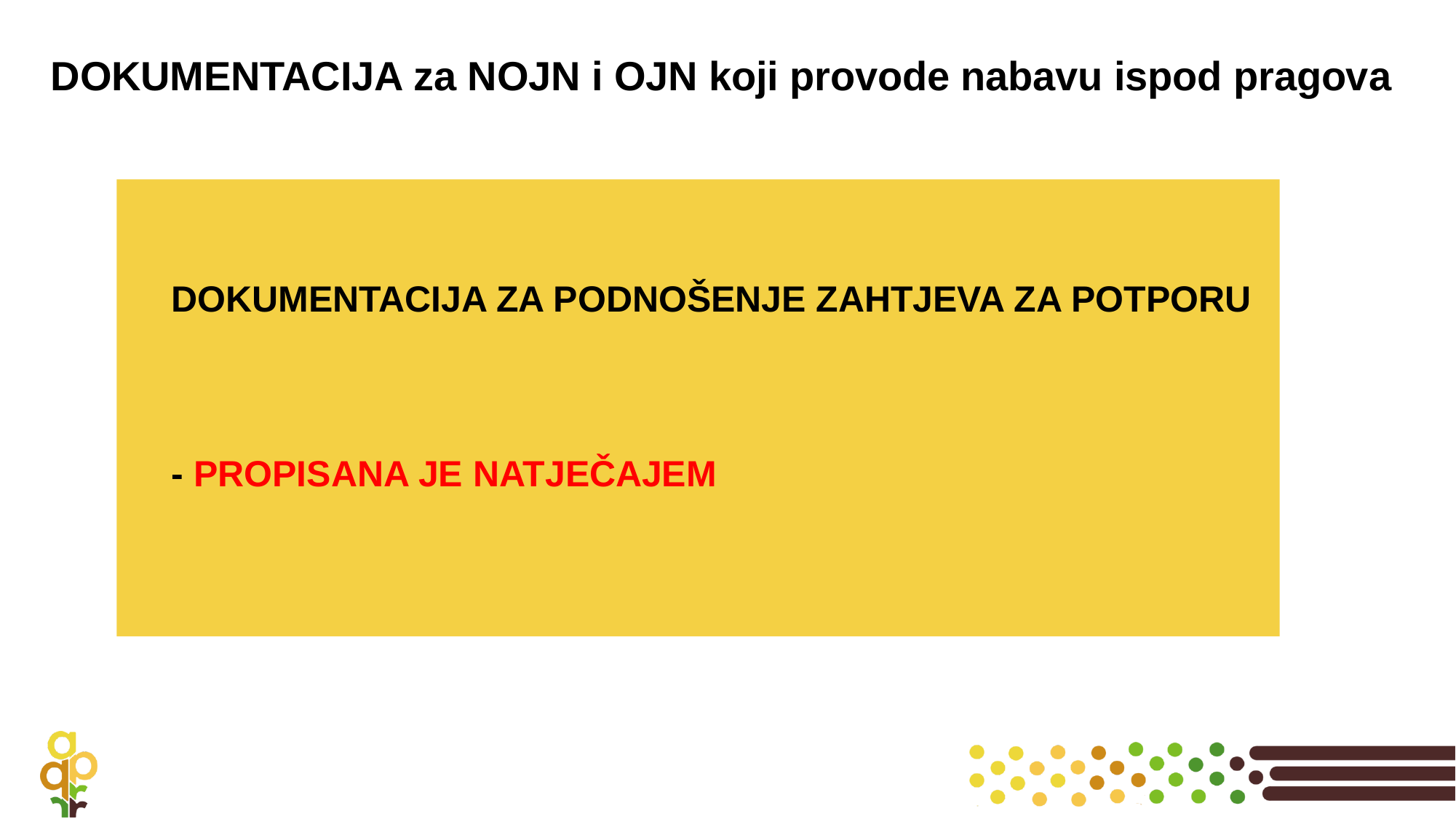

# DOKUMENTACIJA za NOJN i OJN koji provode nabavu ispod pragova

DOKUMENTACIJA ZA PODNOŠENJE ZAHTJEVA ZA POTPORU

- PROPISANA JE NATJEČAJEM